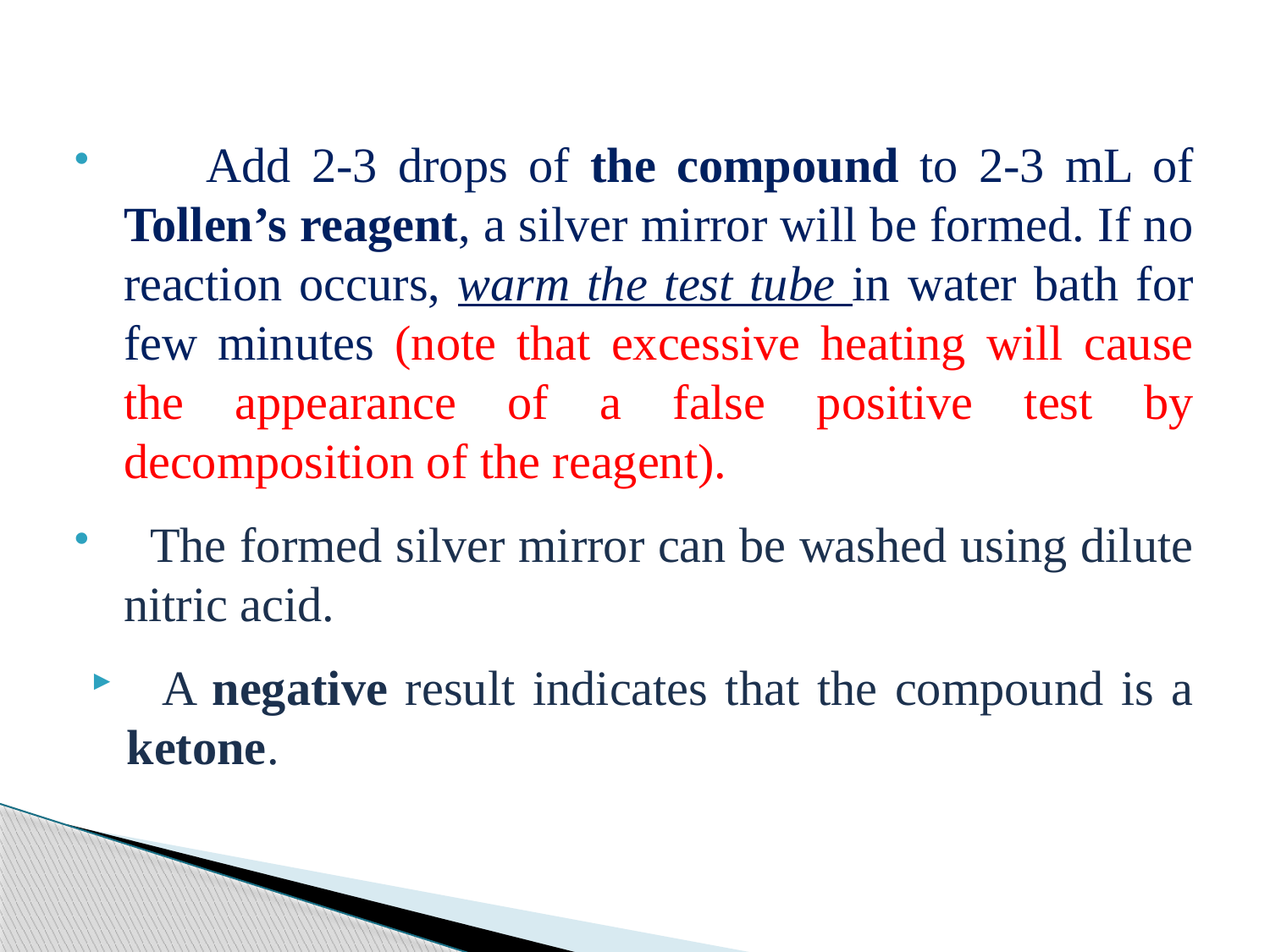

Add 2-3 drops of the compound to 2-3 mL of Tollen’s reagent, a silver mirror will be formed. If no reaction occurs, warm the test tube in water bath for few minutes (note that excessive heating will cause the appearance of a false positive test by decomposition of the reagent).
  The formed silver mirror can be washed using dilute nitric acid.
  A negative result indicates that the compound is a ketone.